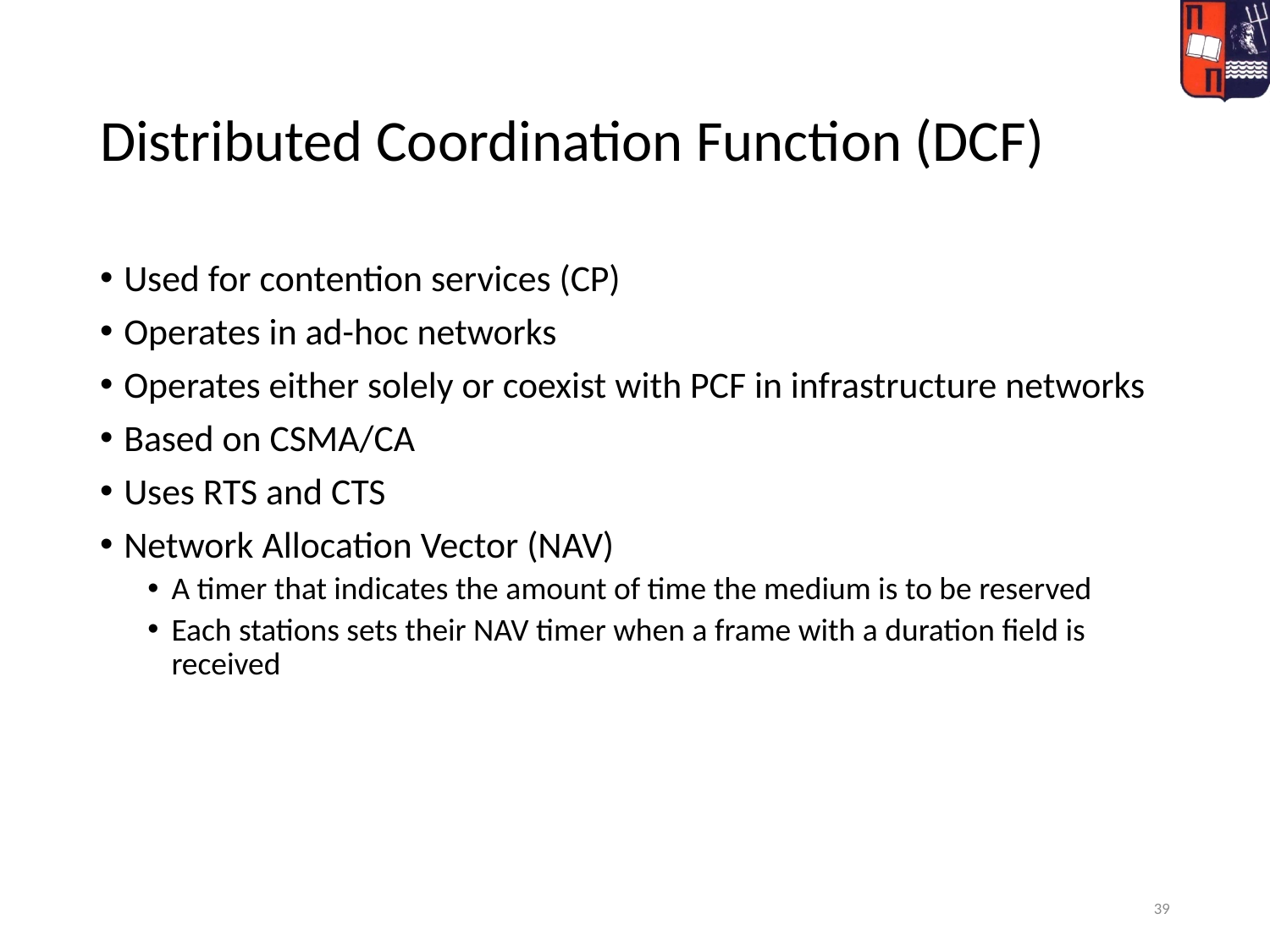

# Distributed Coordination Function (DCF)
Used for contention services (CP)
Operates in ad-hoc networks
Operates either solely or coexist with PCF in infrastructure networks
Based on CSMA/CA
Uses RTS and CTS
Network Allocation Vector (NAV)
A timer that indicates the amount of time the medium is to be reserved
Each stations sets their NAV timer when a frame with a duration field is received

39